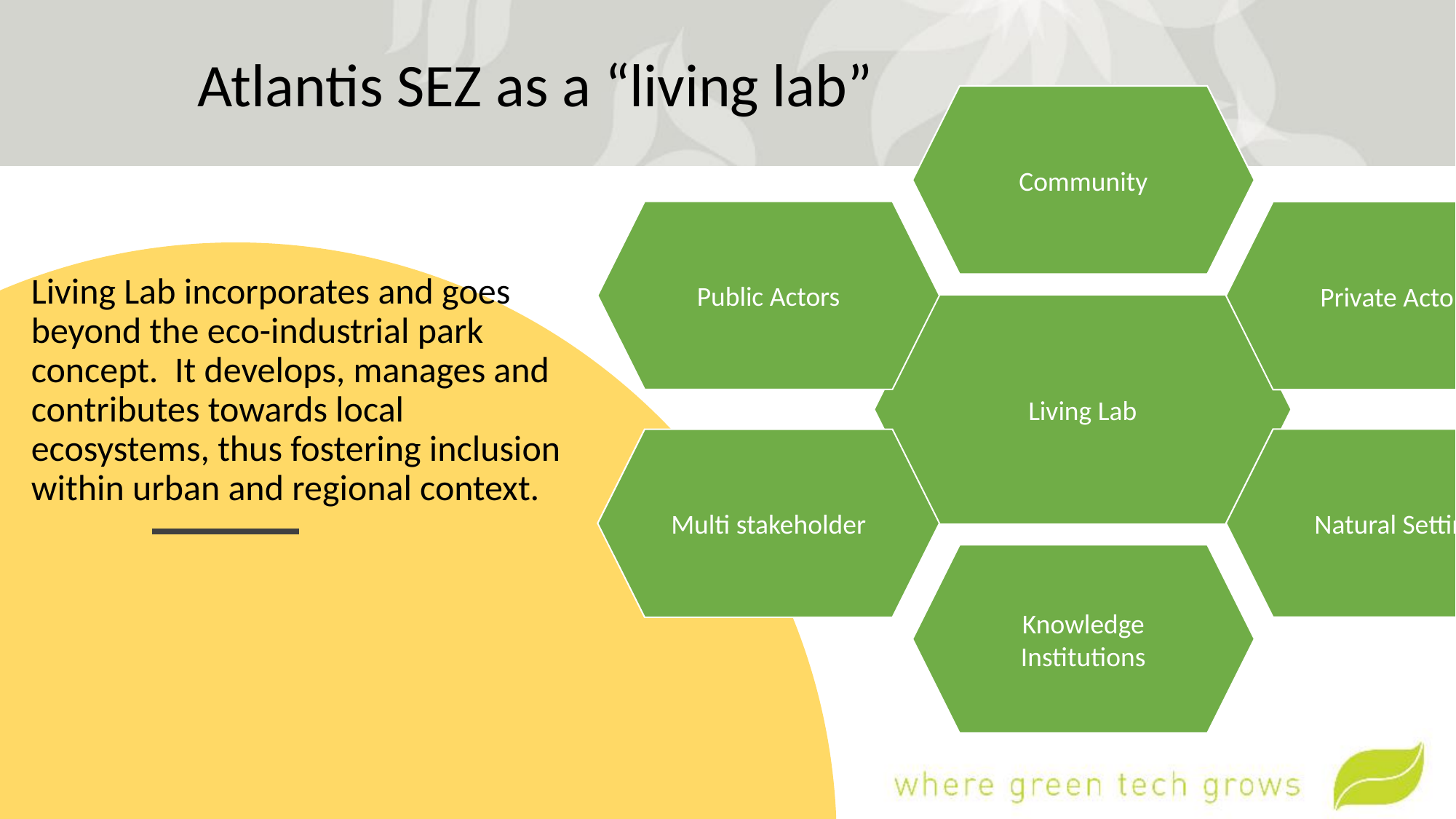

Atlantis SEZ as a “living lab”
Living Lab
Community
Knowledge Institutions
Multi stakeholder
Public Actors
Living Lab incorporates and goes beyond the eco-industrial park concept.  It develops, manages and contributes towards local ecosystems, thus fostering inclusion within urban and regional context.